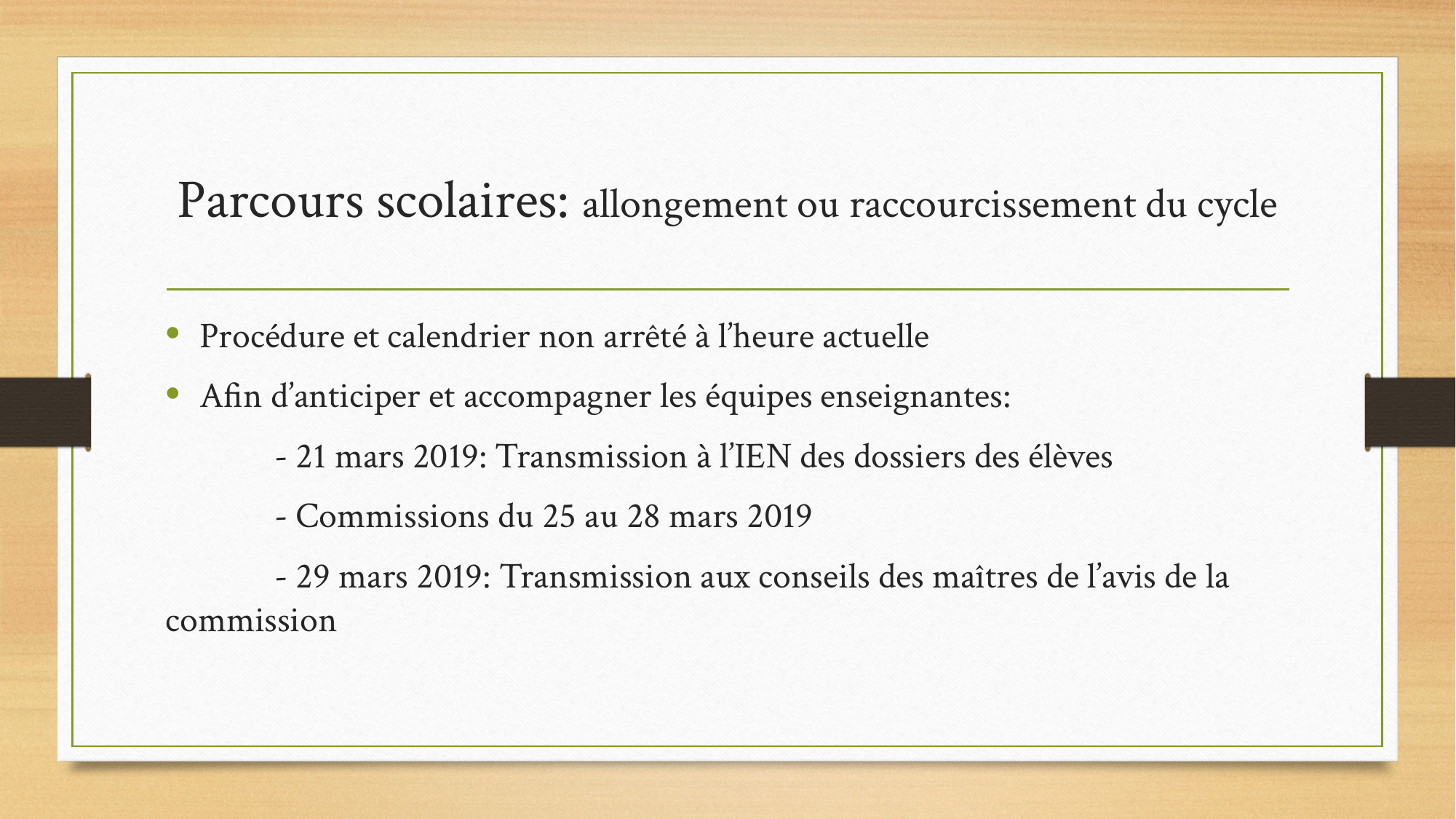

# Parcours scolaires: allongement ou raccourcissement du cycle
Procédure et calendrier non arrêté à l’heure actuelle
Afin d’anticiper et accompagner les équipes enseignantes:
	- 21 mars 2019: Transmission à l’IEN des dossiers des élèves
	- Commissions du 25 au 28 mars 2019
	- 29 mars 2019: Transmission aux conseils des maîtres de l’avis de la 	commission